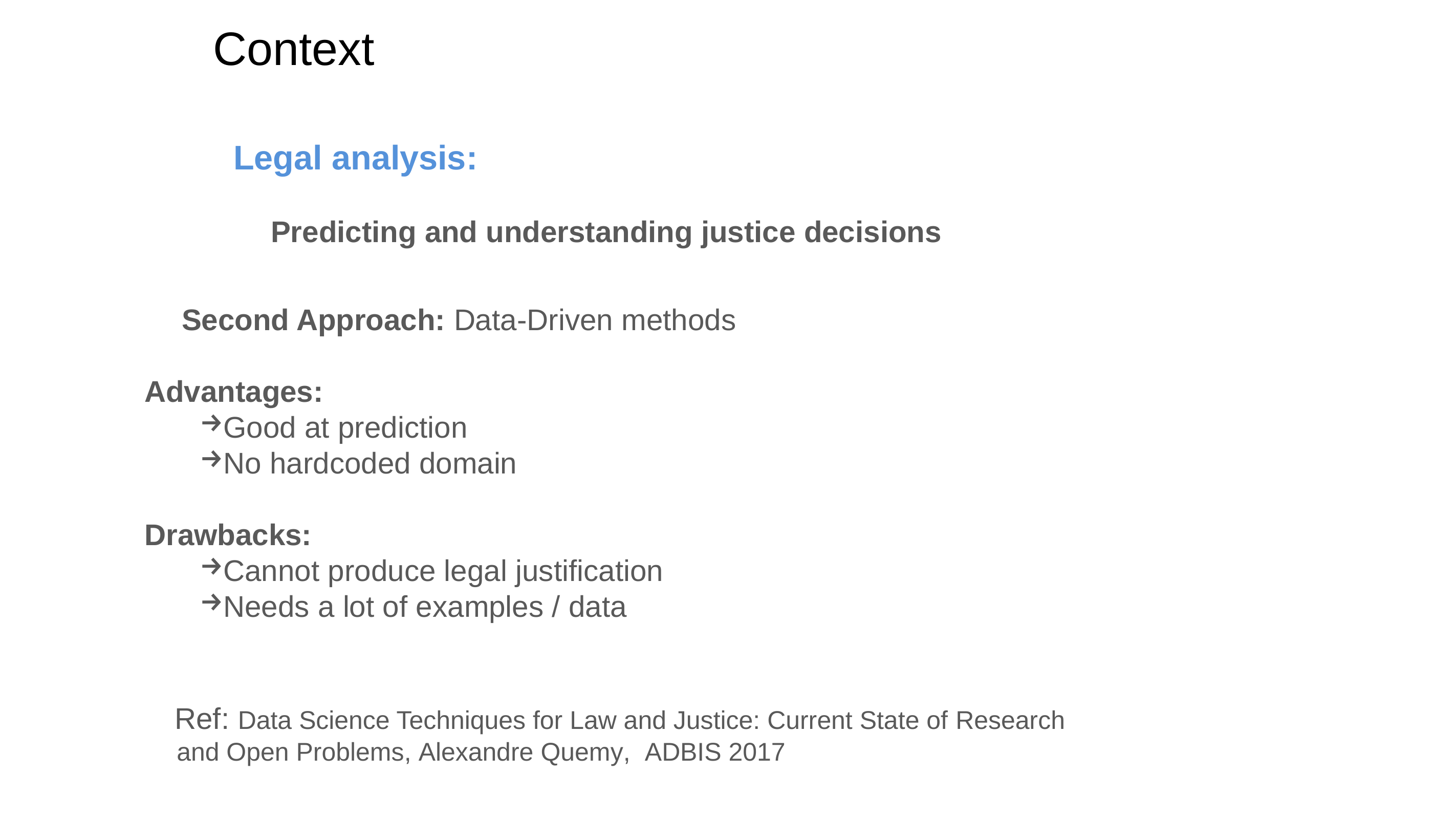

# Context
Legal analysis:
Predicting and understanding justice decisions

Second Approach: Data-Driven methods
Advantages:
Good at prediction
No hardcoded domain

Drawbacks:
Cannot produce legal justification
Needs a lot of examples / data

	Ref: Data Science Techniques for Law and Justice: Current State of Research
           and Open Problems, Alexandre Quemy,  ADBIS 2017